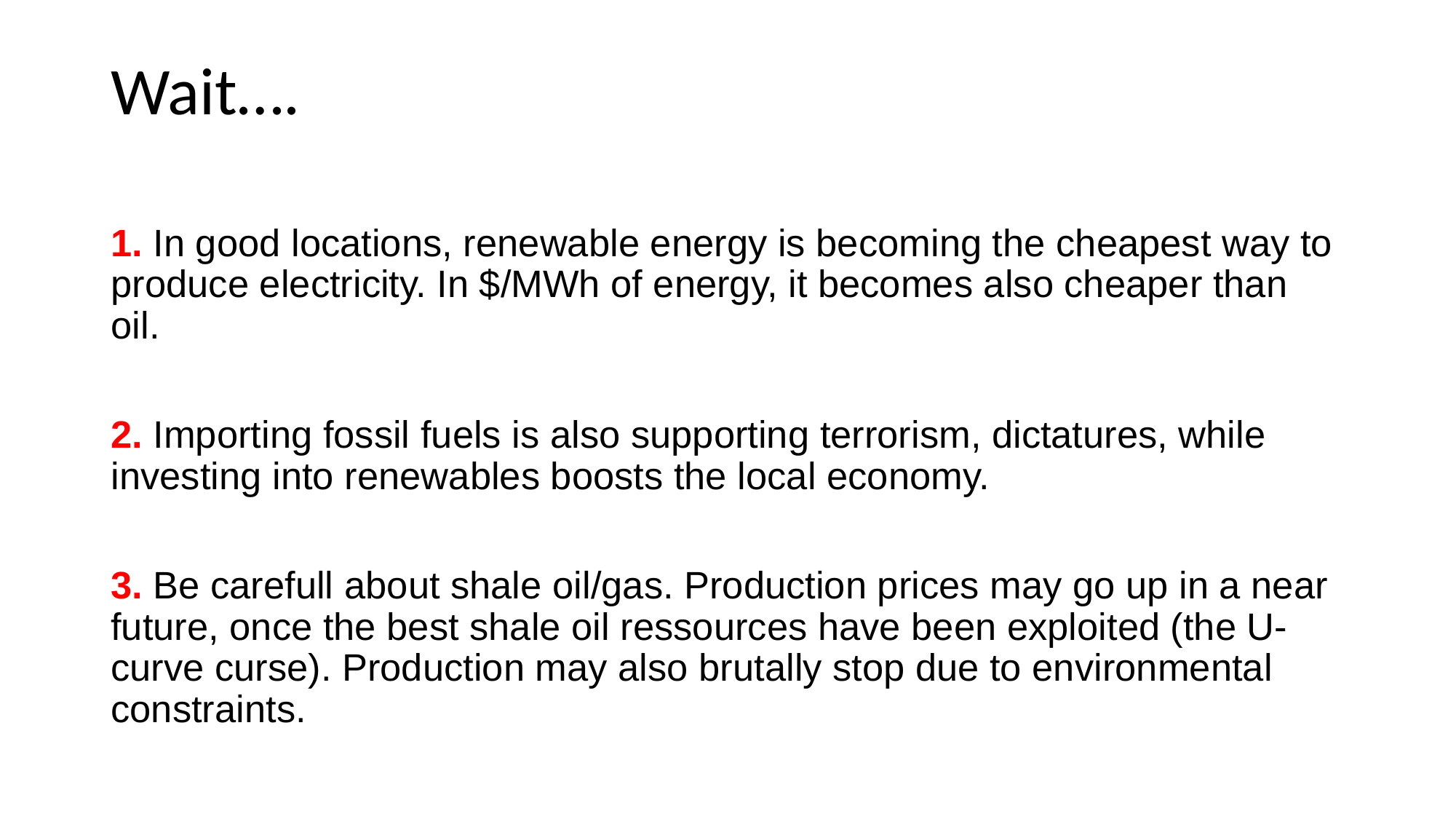

# Wait….
1. In good locations, renewable energy is becoming the cheapest way to produce electricity. In $/MWh of energy, it becomes also cheaper than oil.

2. Importing fossil fuels is also supporting terrorism, dictatures, while investing into renewables boosts the local economy.

3. Be carefull about shale oil/gas. Production prices may go up in a near future, once the best shale oil ressources have been exploited (the U-curve curse). Production may also brutally stop due to environmental constraints.